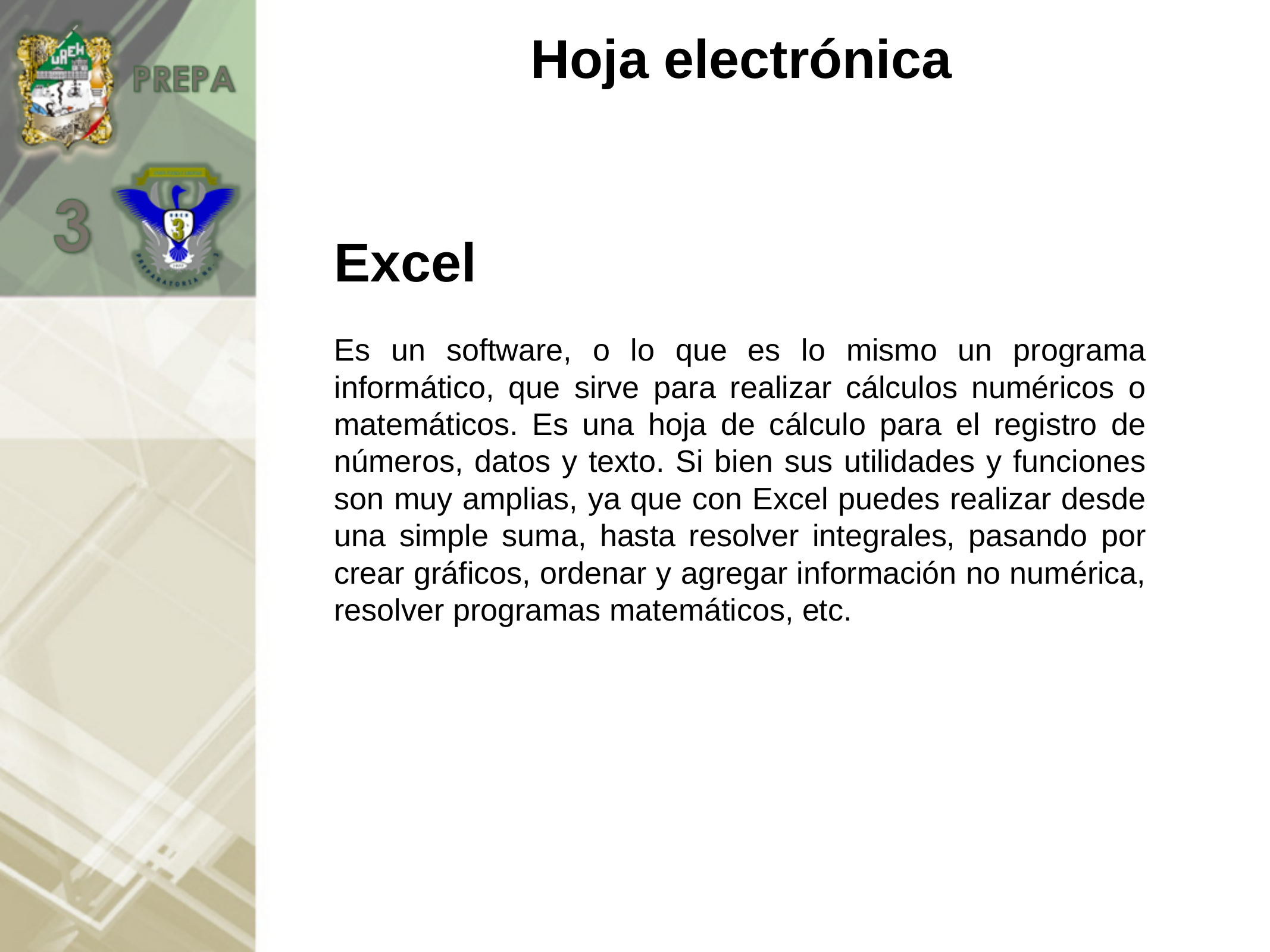

Hoja electrónica

Excel

Es un software, o lo que es lo mismo un programa informático, que sirve para realizar cálculos numéricos o matemáticos. Es una hoja de cálculo para el registro de números, datos y texto. Si bien sus utilidades y funciones son muy amplias, ya que con Excel puedes realizar desde una simple suma, hasta resolver integrales, pasando por crear gráficos, ordenar y agregar información no numérica, resolver programas matemáticos, etc.